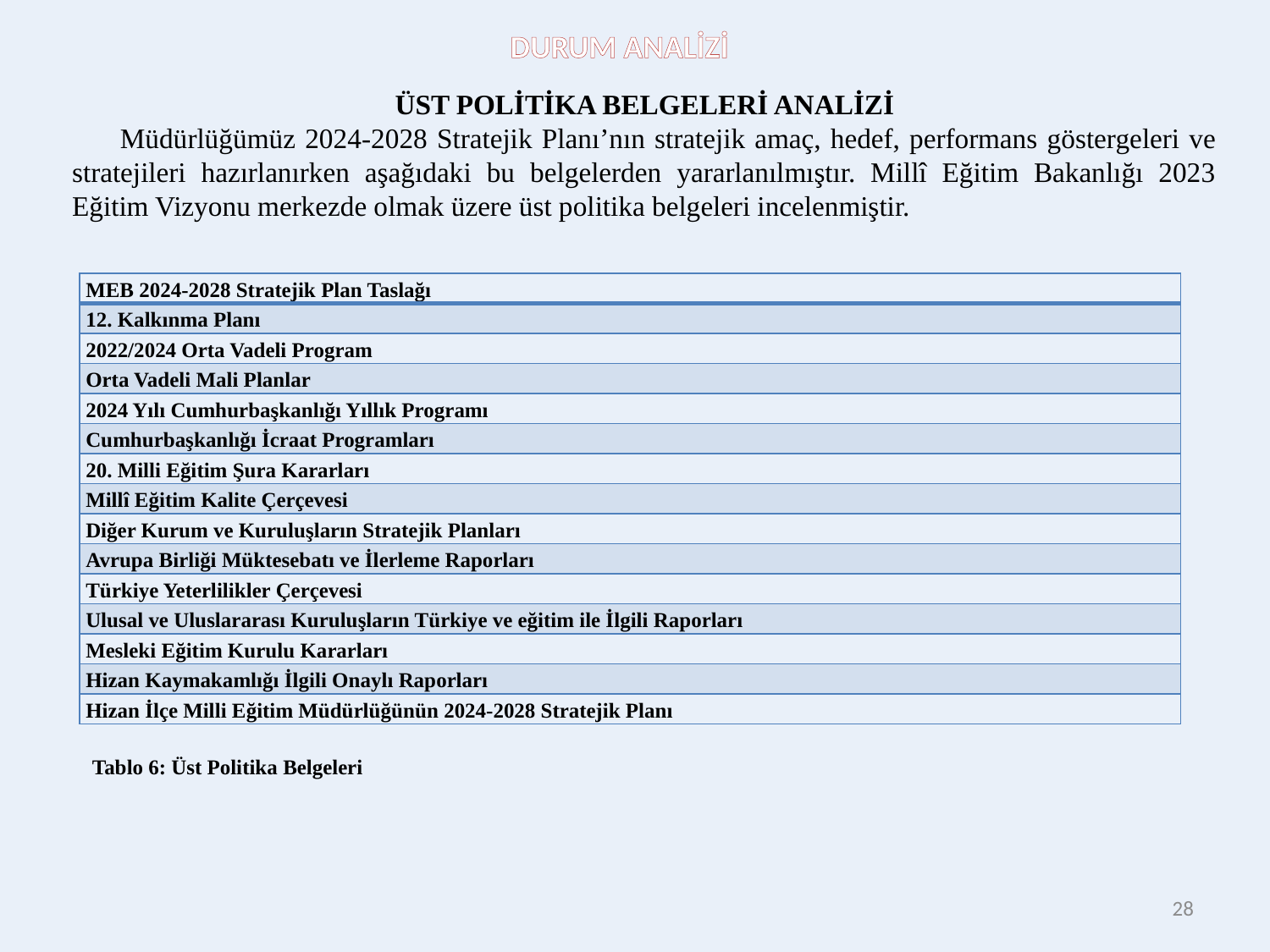

DURUM ANALİZİ
ÜST POLİTİKA BELGELERİ ANALİZİ
     Müdürlüğümüz 2024-2028 Stratejik Planı’nın stratejik amaç, hedef, performans göstergeleri ve stratejileri hazırlanırken aşağıdaki bu belgelerden yararlanılmıştır. Millî Eğitim Bakanlığı 2023 Eğitim Vizyonu merkezde olmak üzere üst politika belgeleri incelenmiştir.

| MEB 2024-2028 Stratejik Plan Taslağı |
| --- |
| 12. Kalkınma Planı |
| 2022/2024 Orta Vadeli Program |
| Orta Vadeli Mali Planlar |
| 2024 Yılı Cumhurbaşkanlığı Yıllık Programı |
| Cumhurbaşkanlığı İcraat Programları |
| 20. Milli Eğitim Şura Kararları |
| Millî Eğitim Kalite Çerçevesi |
| Diğer Kurum ve Kuruluşların Stratejik Planları |
| Avrupa Birliği Müktesebatı ve İlerleme Raporları |
| Türkiye Yeterlilikler Çerçevesi |
| Ulusal ve Uluslararası Kuruluşların Türkiye ve eğitim ile İlgili Raporları |
| Mesleki Eğitim Kurulu Kararları |
| Hizan Kaymakamlığı İlgili Onaylı Raporları |
| Hizan İlçe Milli Eğitim Müdürlüğünün 2024-2028 Stratejik Planı |
Tablo 6: Üst Politika Belgeleri

28